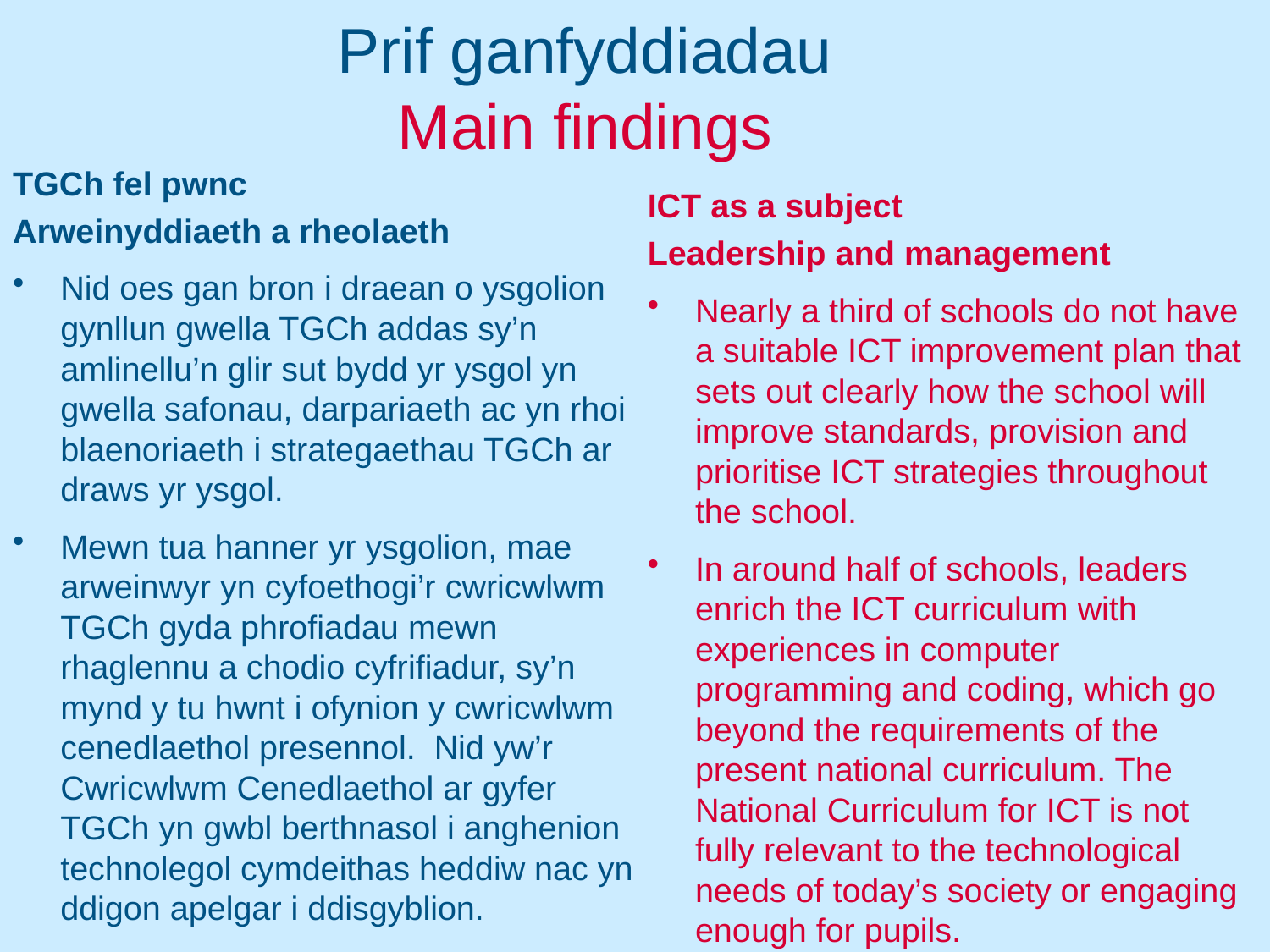

# Prif ganfyddiadau Main findings
TGCh fel pwnc
Arweinyddiaeth a rheolaeth
Nid oes gan bron i draean o ysgolion gynllun gwella TGCh addas sy’n amlinellu’n glir sut bydd yr ysgol yn gwella safonau, darpariaeth ac yn rhoi blaenoriaeth i strategaethau TGCh ar draws yr ysgol.
Mewn tua hanner yr ysgolion, mae arweinwyr yn cyfoethogi’r cwricwlwm TGCh gyda phrofiadau mewn rhaglennu a chodio cyfrifiadur, sy’n mynd y tu hwnt i ofynion y cwricwlwm cenedlaethol presennol.  Nid yw’r Cwricwlwm Cenedlaethol ar gyfer TGCh yn gwbl berthnasol i anghenion technolegol cymdeithas heddiw nac yn ddigon apelgar i ddisgyblion.
ICT as a subject
Leadership and management
Nearly a third of schools do not have a suitable ICT improvement plan that sets out clearly how the school will improve standards, provision and prioritise ICT strategies throughout the school.
In around half of schools, leaders enrich the ICT curriculum with experiences in computer programming and coding, which go beyond the requirements of the present national curriculum. The National Curriculum for ICT is not fully relevant to the technological needs of today’s society or engaging enough for pupils.